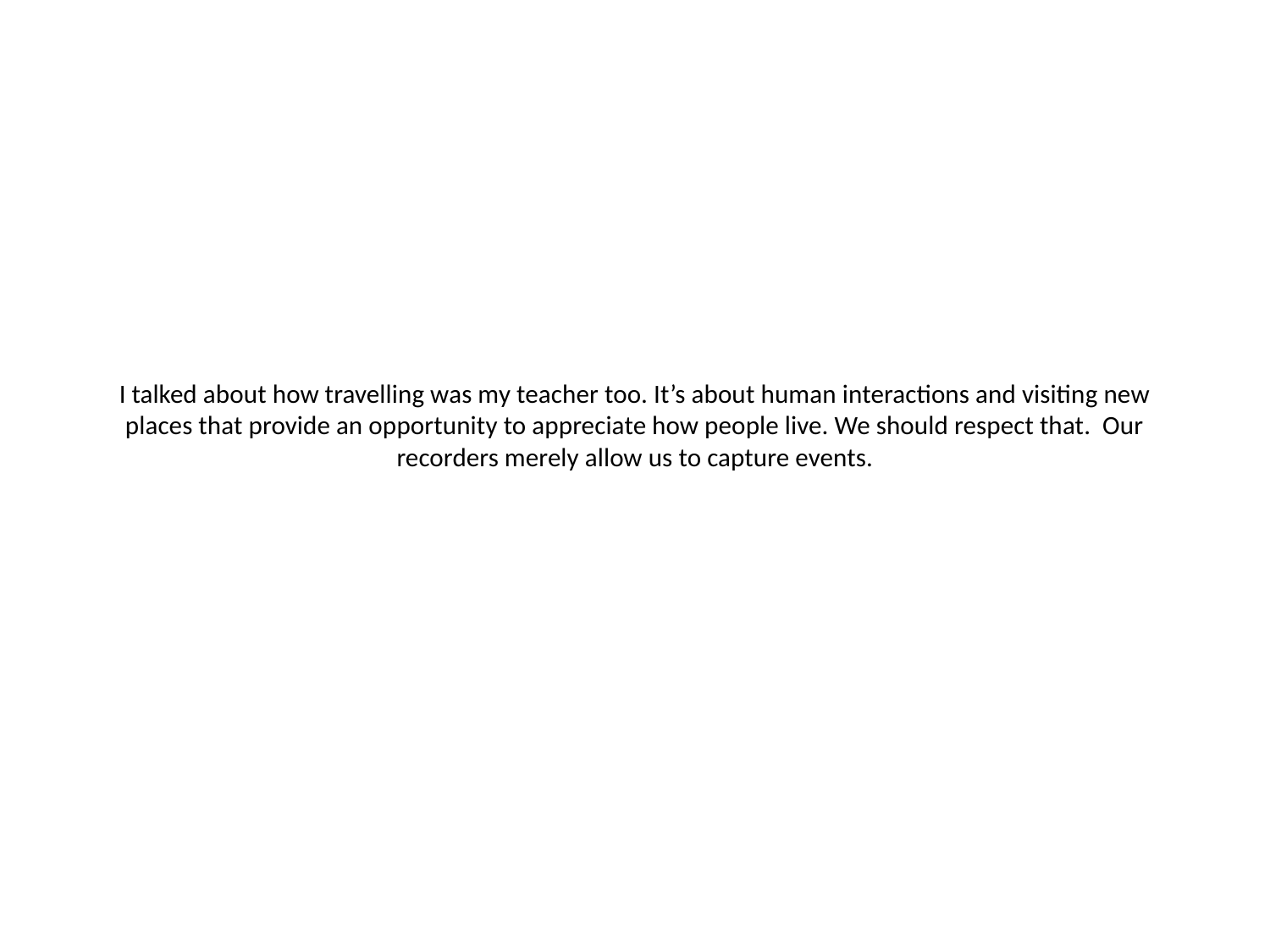

# I talked about how travelling was my teacher too. It’s about human interactions and visiting new places that provide an opportunity to appreciate how people live. We should respect that.  Our recorders merely allow us to capture events.
By DR DAVID DUNKLEY GYIMAH